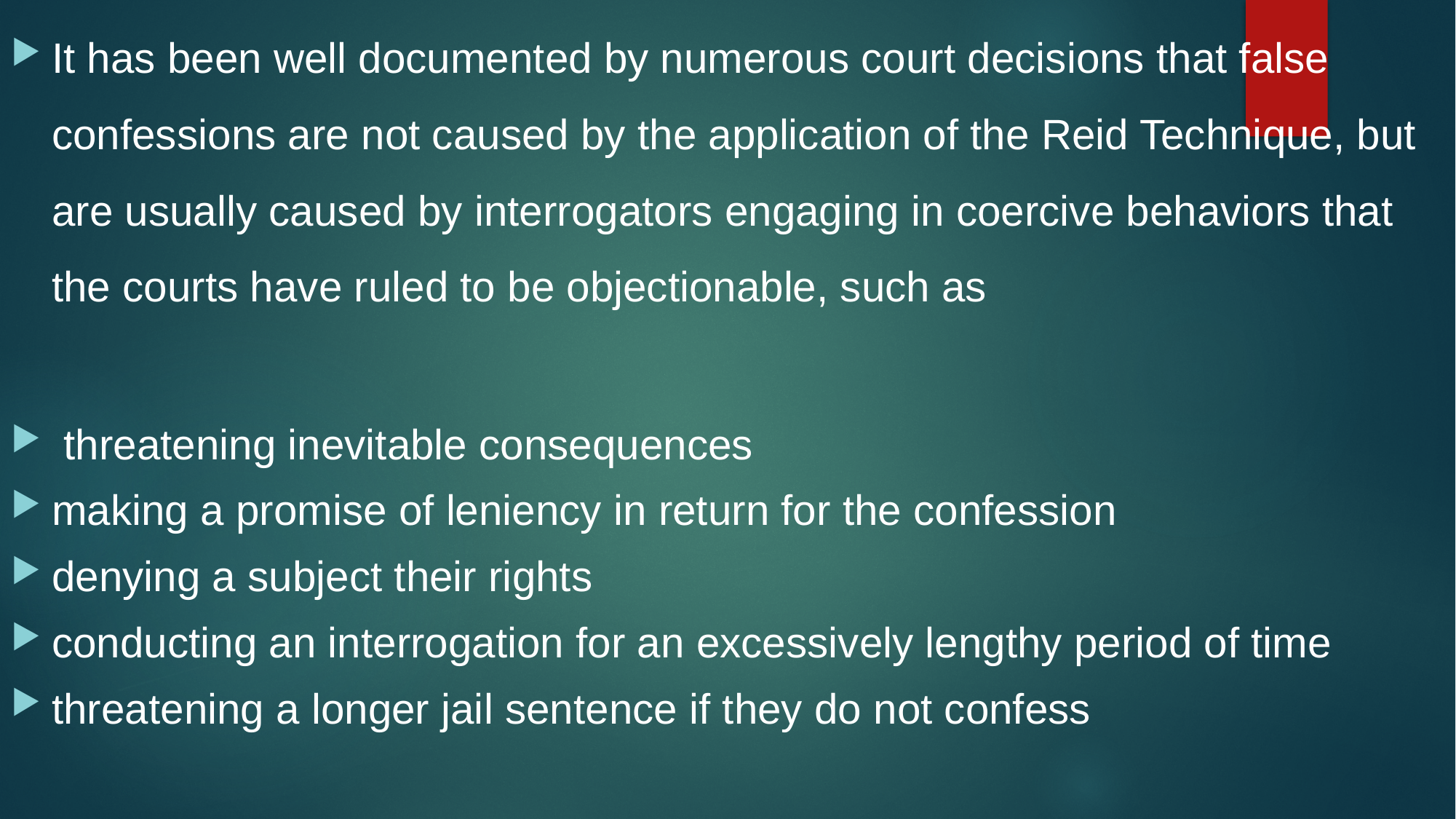

It has been well documented by numerous court decisions that false confessions are not caused by the application of the Reid Technique, but are usually caused by interrogators engaging in coercive behaviors that the courts have ruled to be objectionable, such as

 threatening inevitable consequences
making a promise of leniency in return for the confession
denying a subject their rights
conducting an interrogation for an excessively lengthy period of time
threatening a longer jail sentence if they do not confess